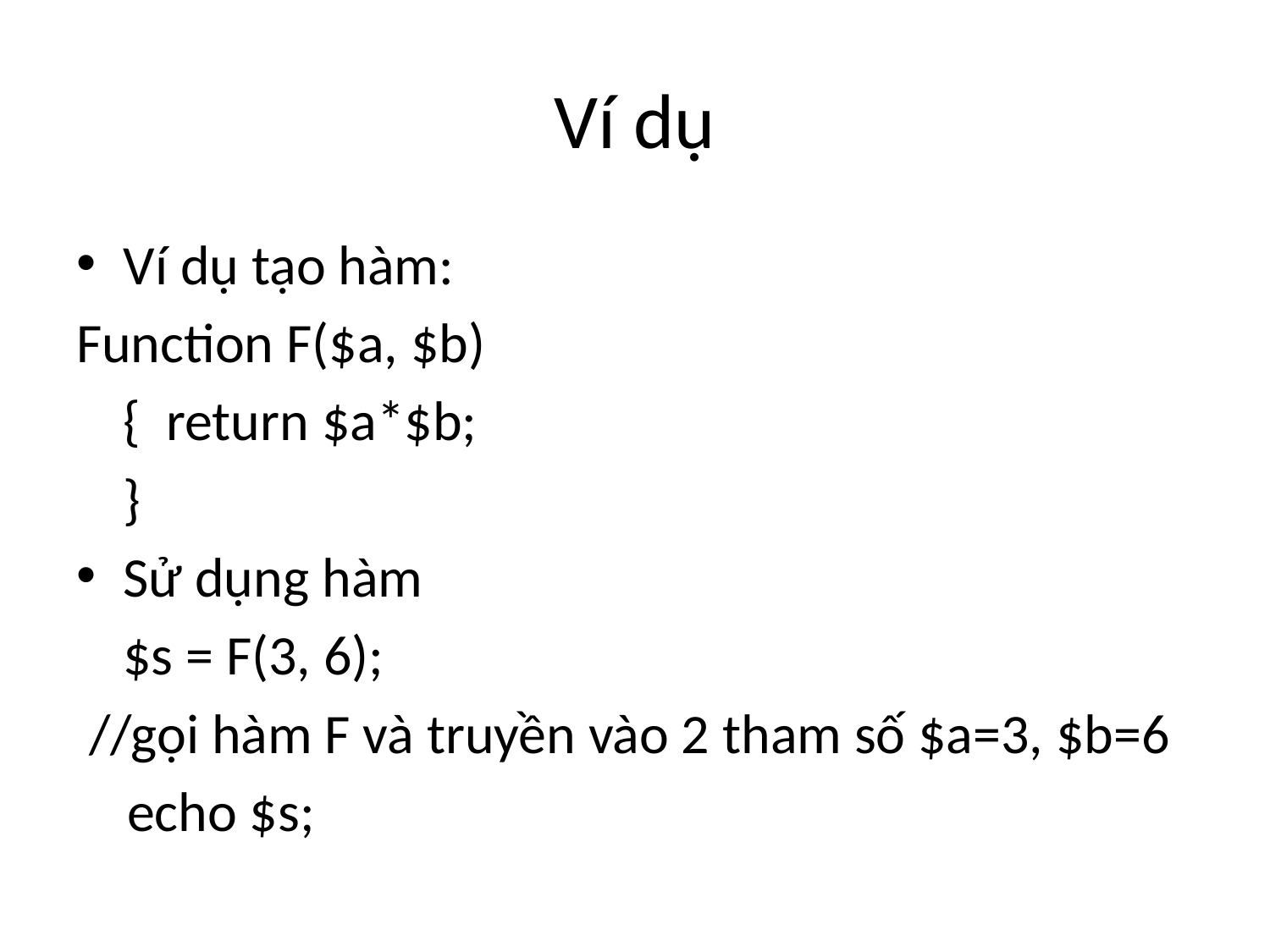

# Ví dụ
Ví dụ tạo hàm:
Function F($a, $b)
	{  return $a*$b;
	}
Sử dụng hàm
	$s = F(3, 6);
 //gọi hàm F và truyền vào 2 tham số $a=3, $b=6
    echo $s;